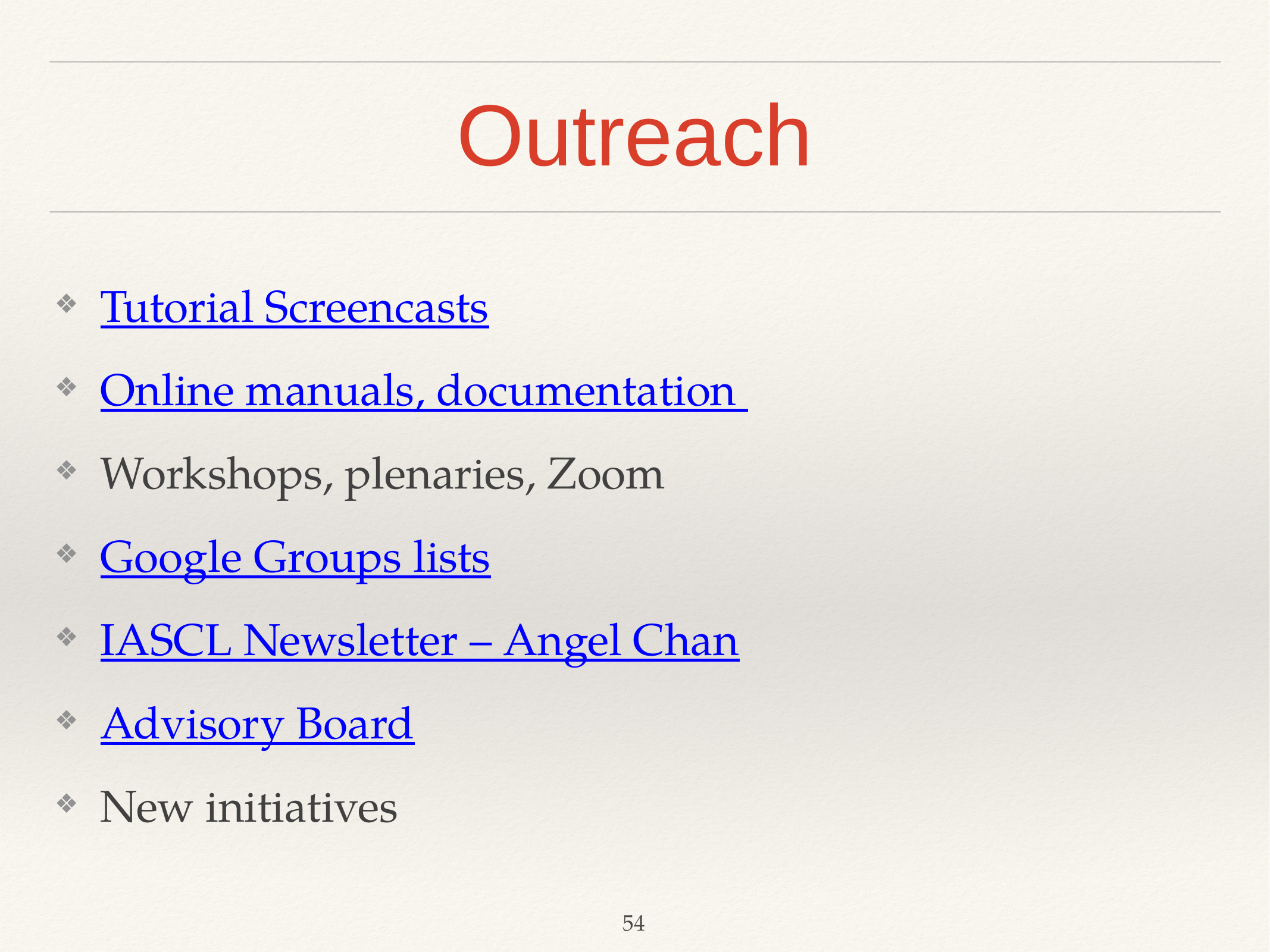

# Outreach
Tutorial Screencasts
Online manuals, documentation
Workshops, plenaries, Zoom
Google Groups lists
IASCL Newsletter – Angel Chan
Advisory Board
New initiatives
54